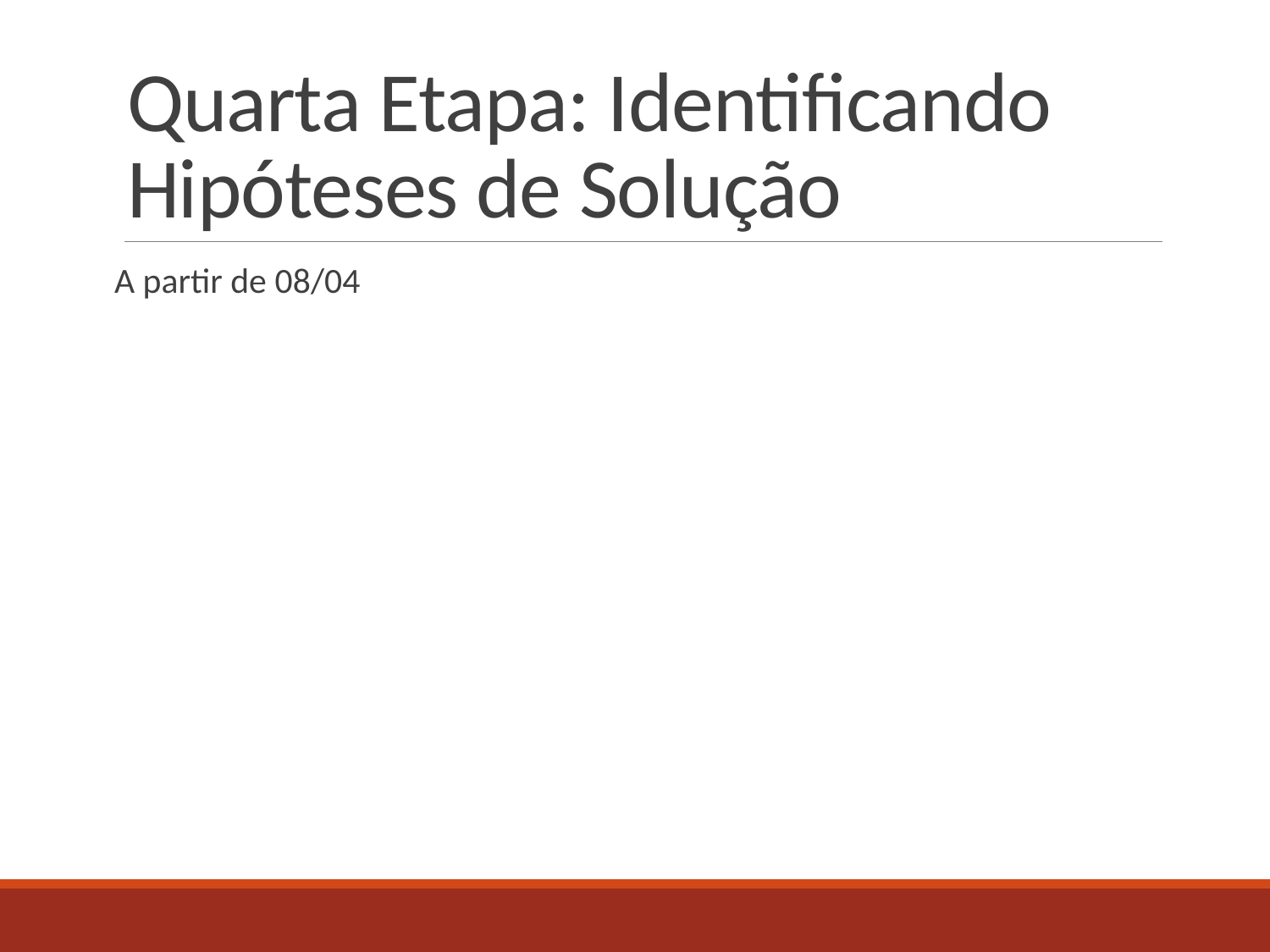

# Quarta Etapa: Identificando Hipóteses de Solução
A partir de 08/04